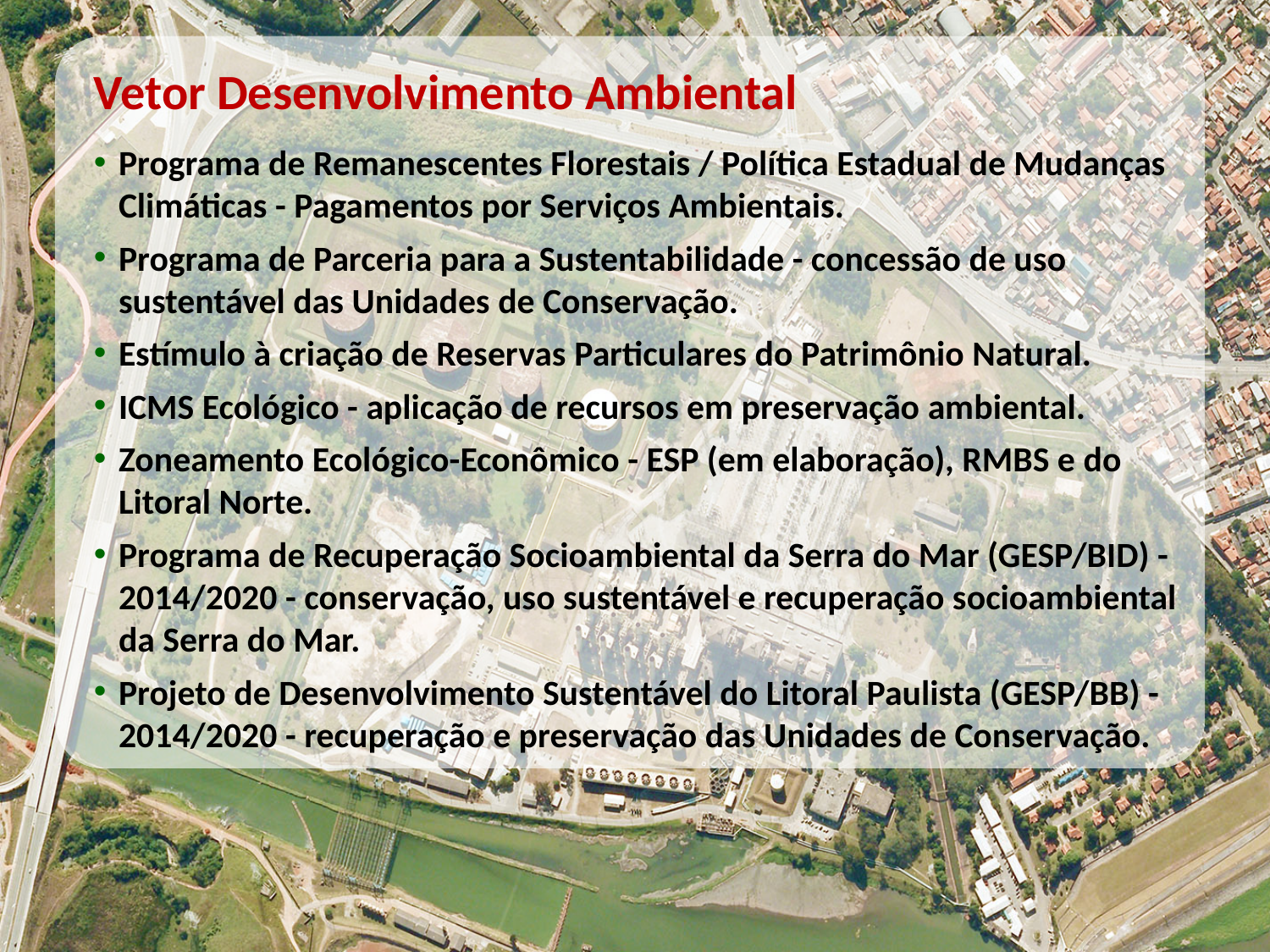

Vetor Desenvolvimento Ambiental
Programa de Remanescentes Florestais / Política Estadual de Mudanças Climáticas - Pagamentos por Serviços Ambientais.
Programa de Parceria para a Sustentabilidade - concessão de uso sustentável das Unidades de Conservação.
Estímulo à criação de Reservas Particulares do Patrimônio Natural.
ICMS Ecológico - aplicação de recursos em preservação ambiental.
Zoneamento Ecológico-Econômico - ESP (em elaboração), RMBS e do Litoral Norte.
Programa de Recuperação Socioambiental da Serra do Mar (GESP/BID) - 2014/2020 - conservação, uso sustentável e recuperação socioambiental da Serra do Mar.
Projeto de Desenvolvimento Sustentável do Litoral Paulista (GESP/BB) - 2014/2020 - recuperação e preservação das Unidades de Conservação.